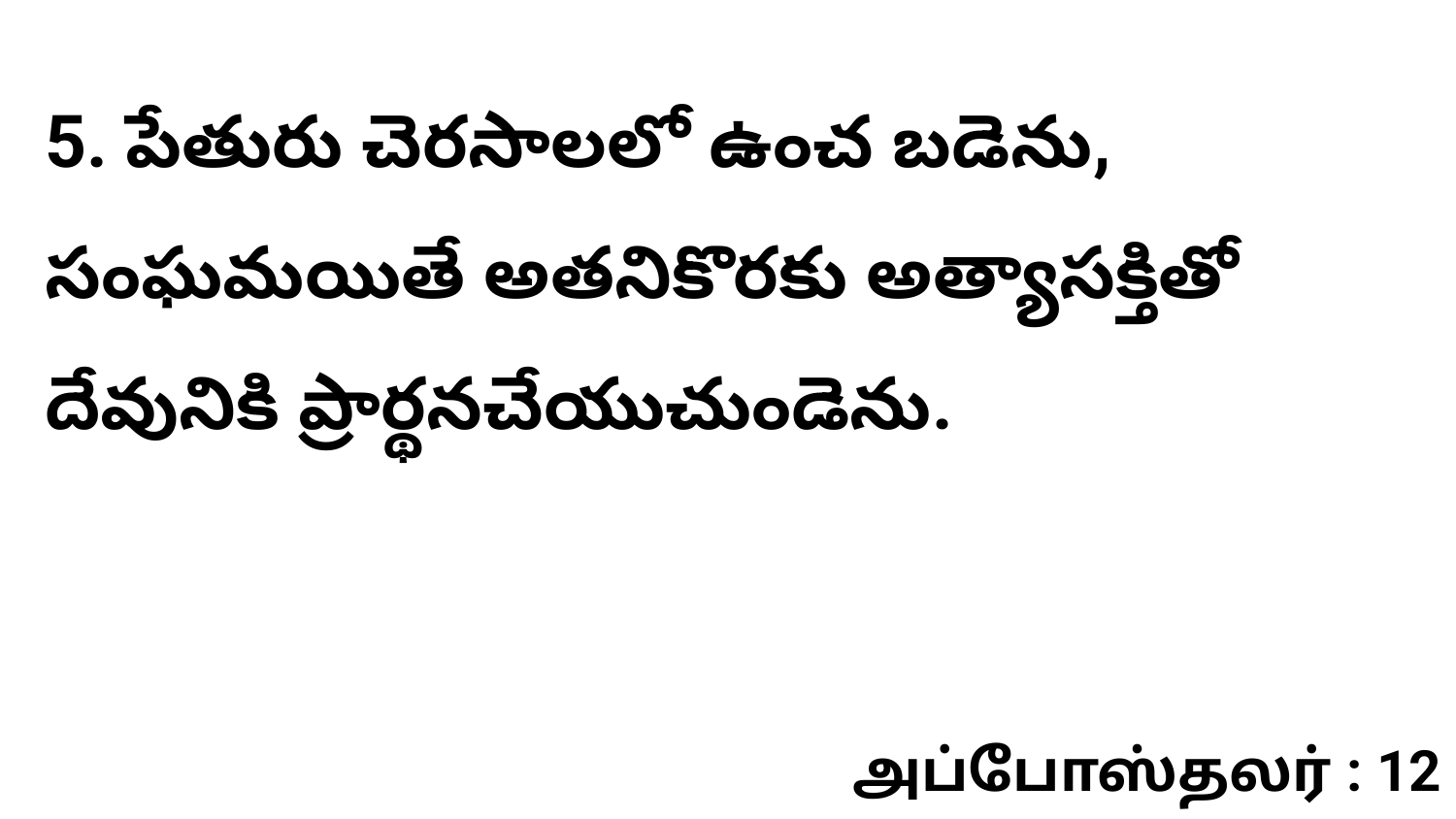

5. పేతురు చెరసాలలో ఉంచ బడెను, సంఘమయితే అతనికొరకు అత్యాసక్తితో దేవునికి ప్రార్థనచేయుచుండెను.
அப்போஸ்தலர் : 12